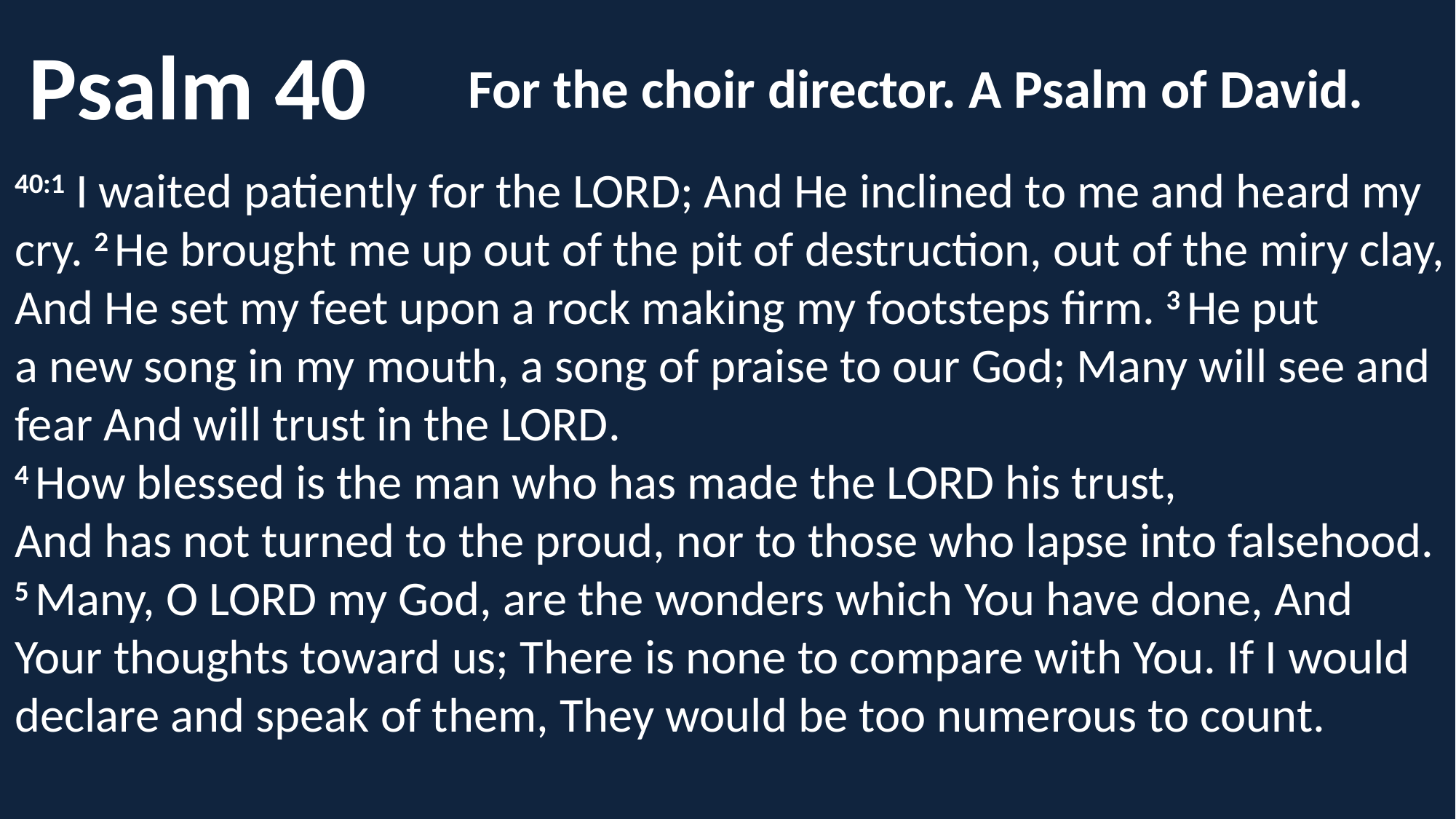

Psalm 40
For the choir director. A Psalm of David.
40:1 I waited patiently for the Lord; And He inclined to me and heard my cry. 2 He brought me up out of the pit of destruction, out of the miry clay, And He set my feet upon a rock making my footsteps firm. 3 He put a new song in my mouth, a song of praise to our God; Many will see and fear And will trust in the Lord.
4 How blessed is the man who has made the Lord his trust,
And has not turned to the proud, nor to those who lapse into falsehood.
5 Many, O Lord my God, are the wonders which You have done, And Your thoughts toward us; There is none to compare with You. If I would declare and speak of them, They would be too numerous to count.